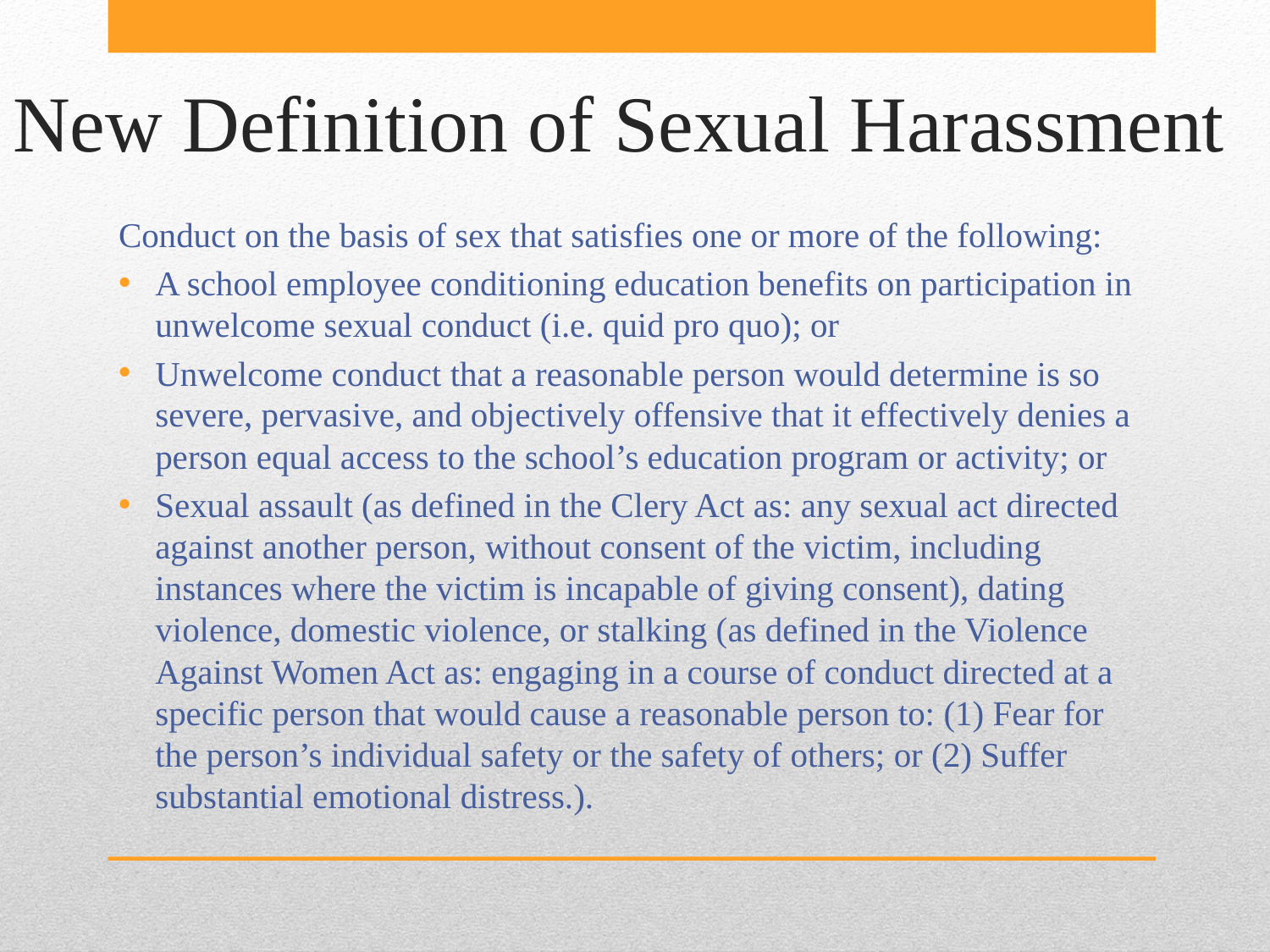

# New Definition of Sexual Harassment
Conduct on the basis of sex that satisfies one or more of the following:
A school employee conditioning education benefits on participation in unwelcome sexual conduct (i.e. quid pro quo); or
Unwelcome conduct that a reasonable person would determine is so severe, pervasive, and objectively offensive that it effectively denies a person equal access to the school’s education program or activity; or
Sexual assault (as defined in the Clery Act as: any sexual act directed against another person, without consent of the victim, including instances where the victim is incapable of giving consent), dating violence, domestic violence, or stalking (as defined in the Violence Against Women Act as: engaging in a course of conduct directed at a specific person that would cause a reasonable person to: (1) Fear for the person’s individual safety or the safety of others; or (2) Suffer substantial emotional distress.).